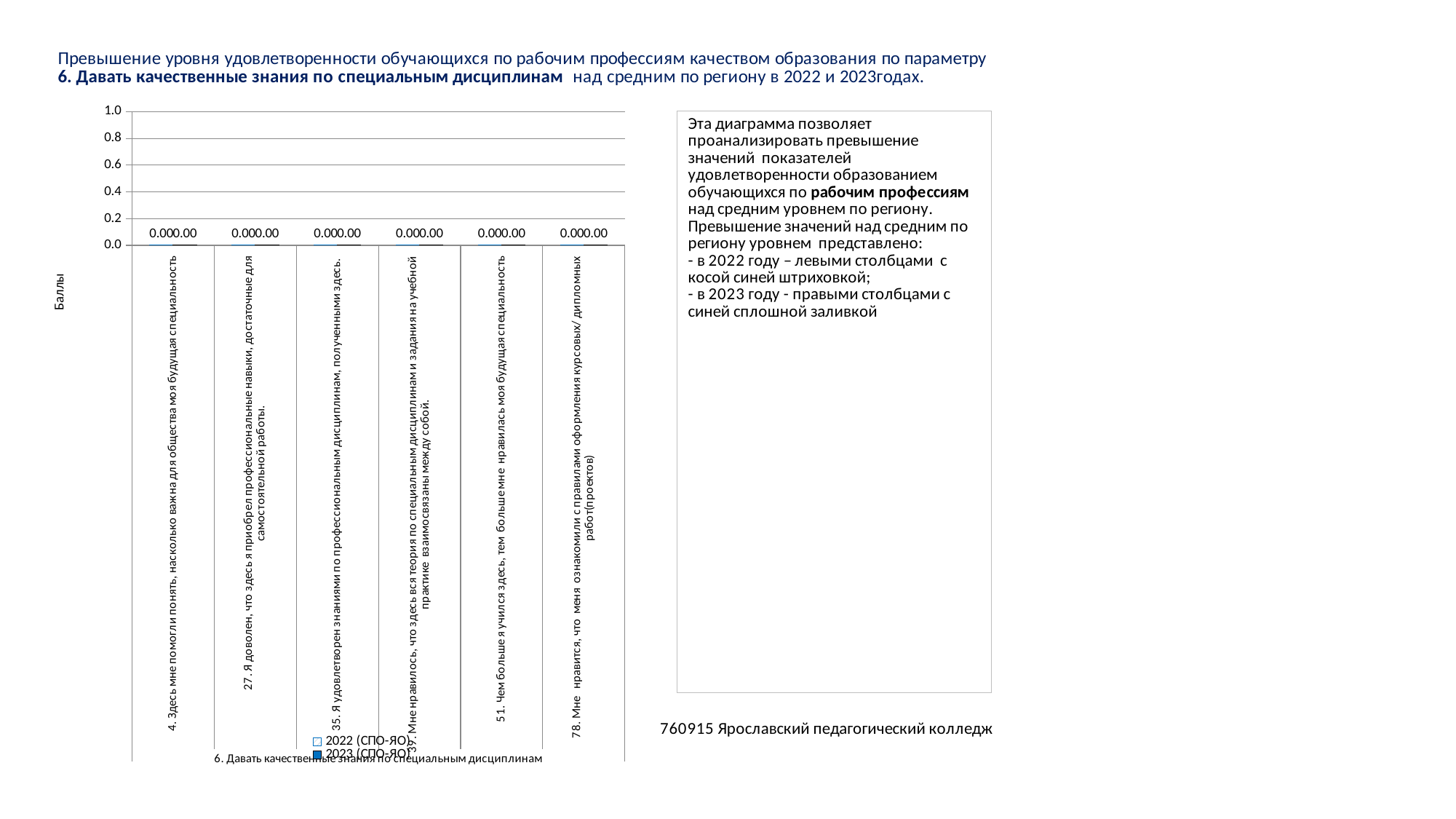

### Chart

| Category | 2022 (СПО-ЯО) | 2023 (СПО-ЯО) |
|---|---|---|
| 4. Здесь мне помогли понять, насколько важна для общества моя будущая специальность | 0.0 | 0.0 |
| 27. Я доволен, что здесь я приобрел профессиональные навыки, достаточные для самостоятельной работы. | 0.0 | 0.0 |
| 35. Я удовлетворен знаниями по профессиональным дисциплинам, полученными здесь.  | 0.0 | 0.0 |
| 39. Мне нравилось, что здесь вся теория по специальным дисциплинам и задания на учебной практике  взаимосвязаны между собой. | 0.0 | 0.0 |
| 51. Чем больше я учился здесь, тем  больше мне  нравилась моя будущая специальность | 0.0 | 0.0 |
| 78. Мне   нравится, что  меня  ознакомили с правилами оформления курсовых/ дипломных работ(проектов)  | 0.0 | 0.0 |